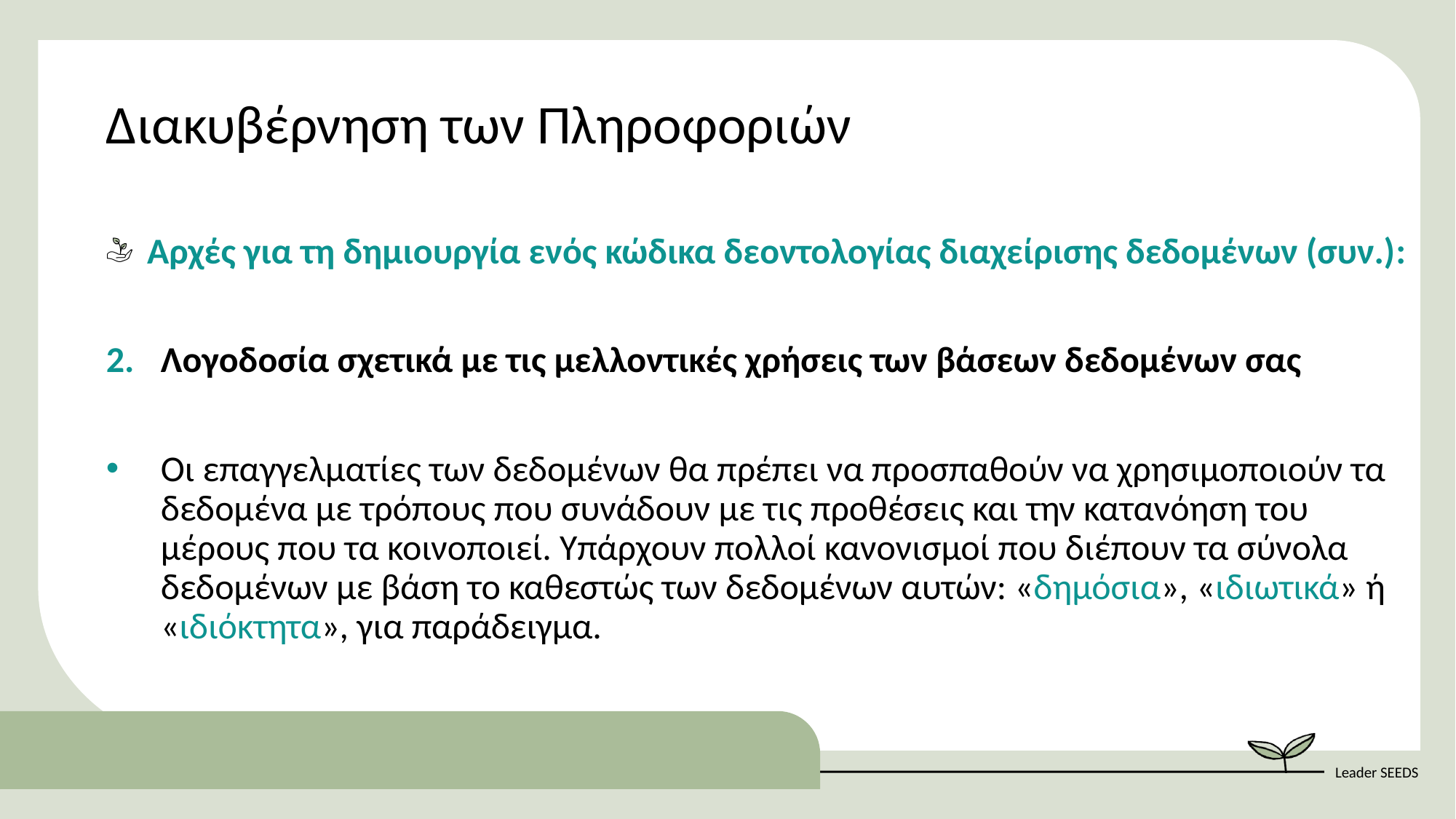

Διακυβέρνηση των Πληροφοριών
Αρχές για τη δημιουργία ενός κώδικα δεοντολογίας διαχείρισης δεδομένων (συν.):

Λογοδοσία σχετικά με τις μελλοντικές χρήσεις των βάσεων δεδομένων σας

Οι επαγγελματίες των δεδομένων θα πρέπει να προσπαθούν να χρησιμοποιούν τα δεδομένα με τρόπους που συνάδουν με τις προθέσεις και την κατανόηση του μέρους που τα κοινοποιεί. Υπάρχουν πολλοί κανονισμοί που διέπουν τα σύνολα δεδομένων με βάση το καθεστώς των δεδομένων αυτών: «δημόσια», «ιδιωτικά» ή «ιδιόκτητα», για παράδειγμα.